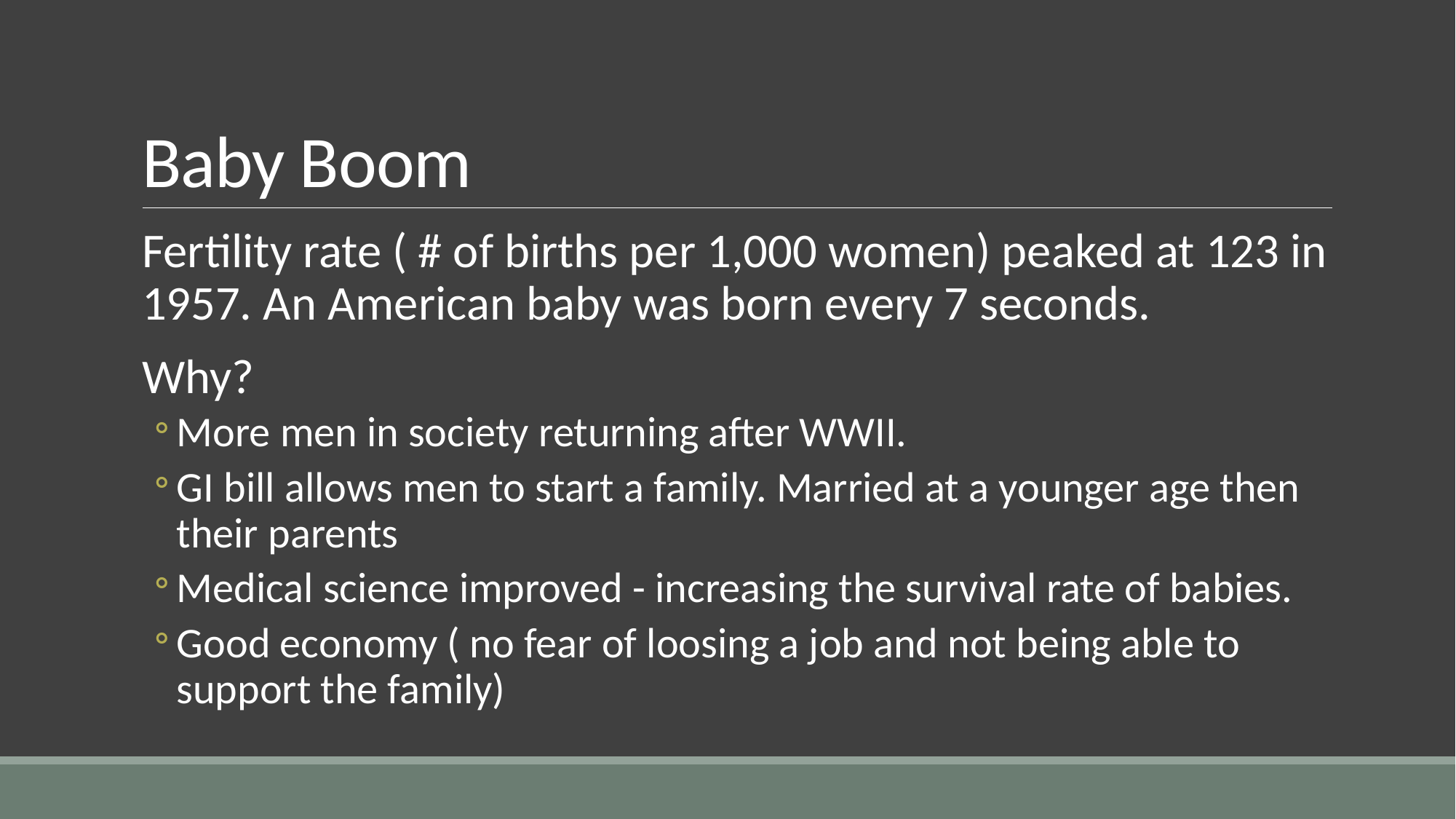

# Baby Boom
Fertility rate ( # of births per 1,000 women) peaked at 123 in 1957. An American baby was born every 7 seconds.
Why?
More men in society returning after WWII.
GI bill allows men to start a family. Married at a younger age then their parents
Medical science improved - increasing the survival rate of babies.
Good economy ( no fear of loosing a job and not being able to support the family)